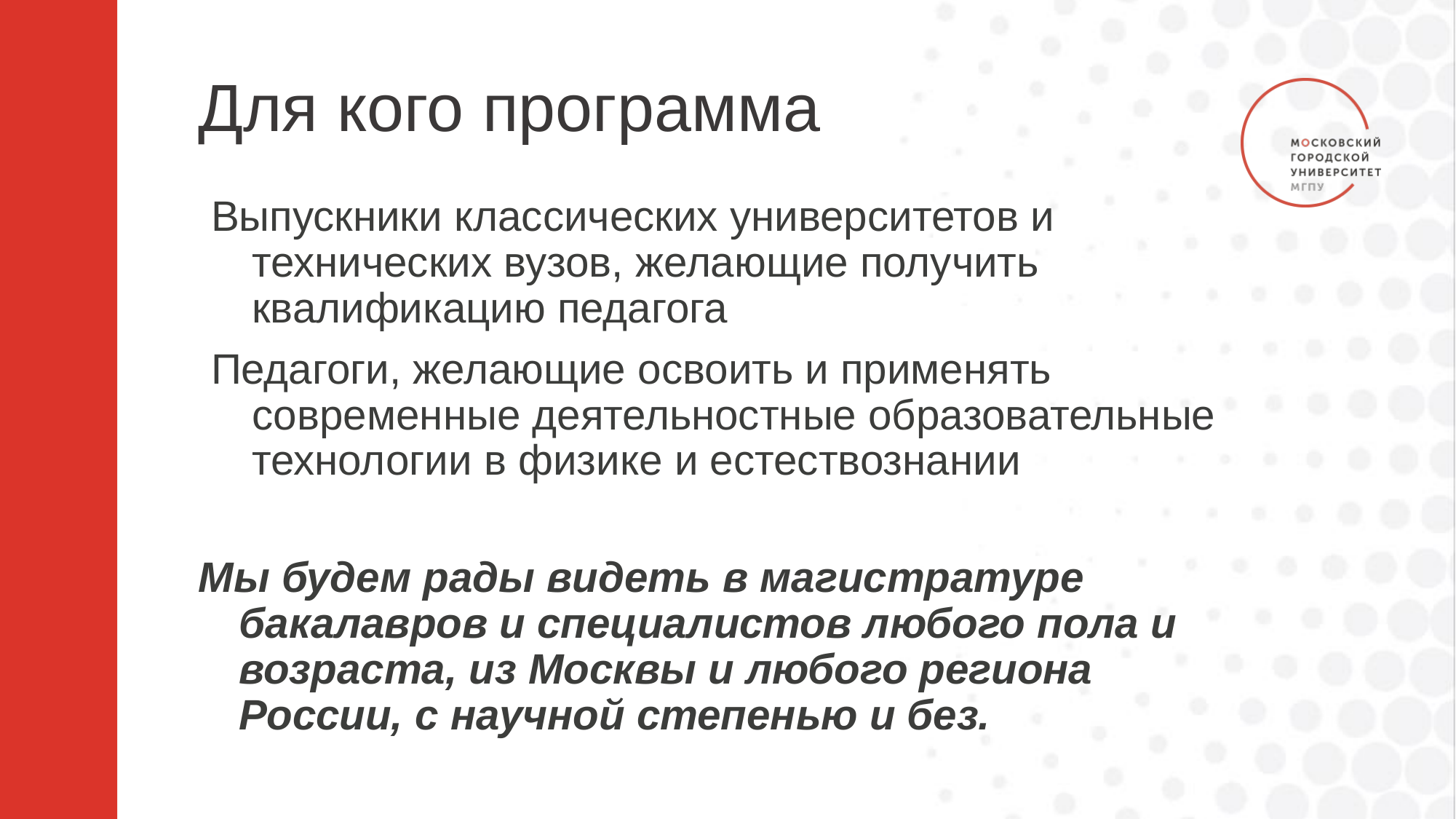

# Для кого программа
Выпускники классических университетов и технических вузов, желающие получить квалификацию педагога
Педагоги, желающие освоить и применять современные деятельностные образовательные технологии в физике и естествознании

Мы будем рады видеть в магистратуре бакалавров и специалистов любого пола и возраста, из Москвы и любого региона России, с научной степенью и без.